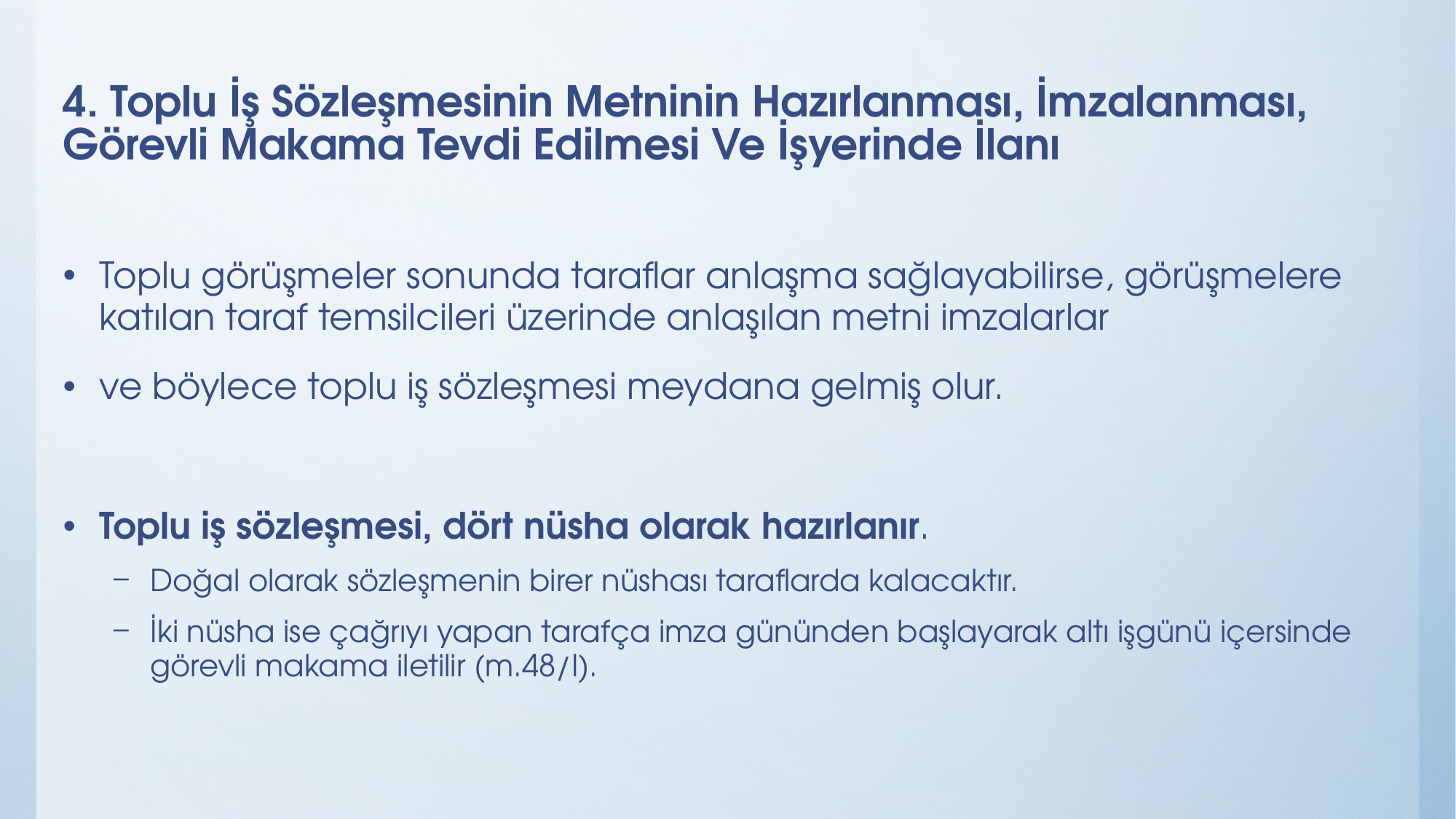

# 4. Toplu İş Sözleşmesinin Metninin Hazırlanması, İmzalanması, Görevli Makama Tevdi Edilmesi Ve İşyerinde İlanı

Toplu görüşmeler sonunda taraflar anlaşma sağlayabilirse, görüşmelere katılan taraf temsilcileri üzerinde anlaşılan metni imzalarlar
ve böylece toplu iş sözleşmesi meydana gelmiş olur.

Toplu iş sözleşmesi, dört nüsha olarak hazırlanır.
Doğal olarak sözleşmenin birer nüshası taraflarda kalacaktır.
İki nüsha ise çağrıyı yapan tarafça imza gününden başlayarak altı işgünü içersinde görevli makama iletilir (m.48/I).